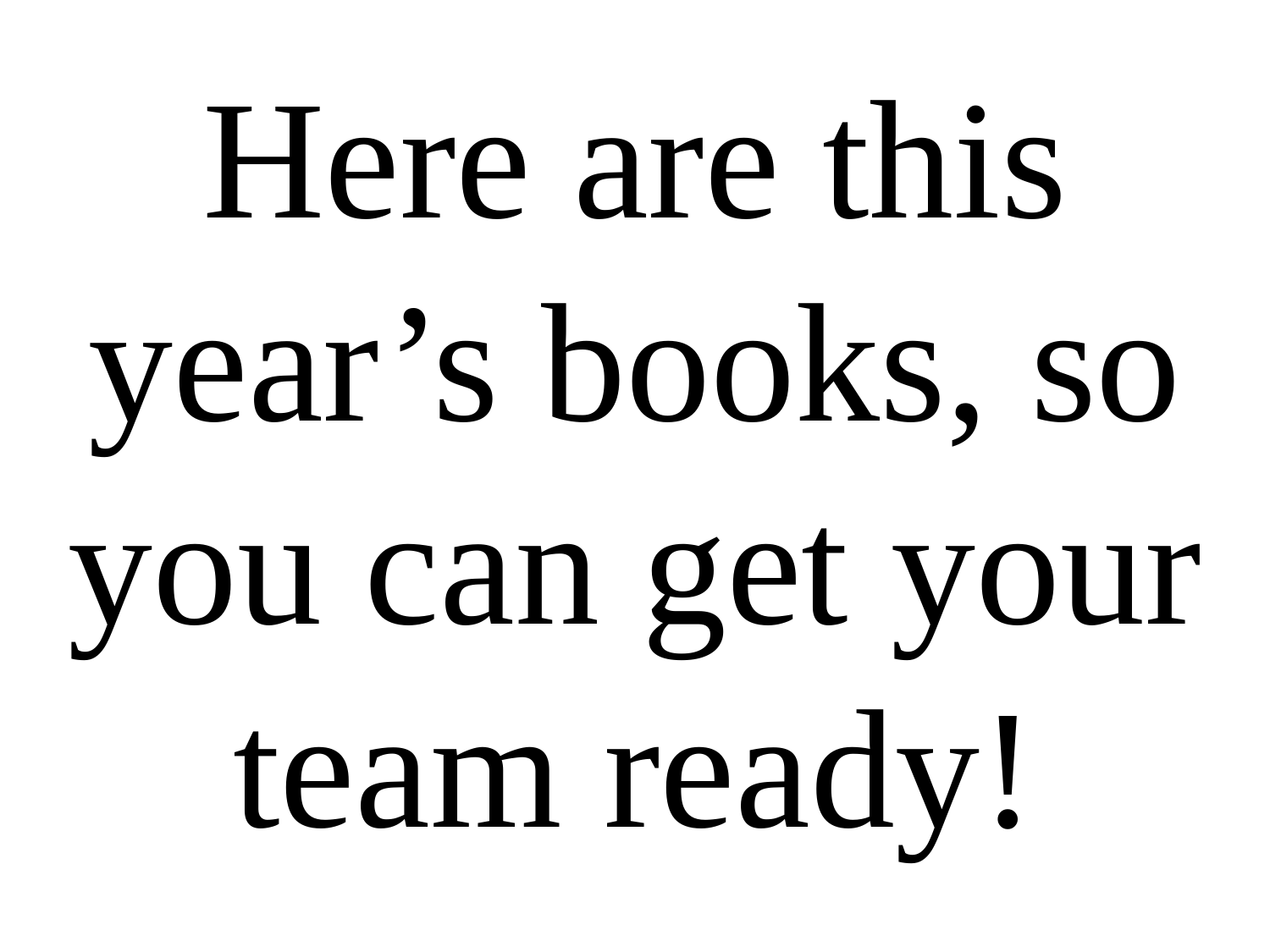

Here are this year’s books, so you can get your team ready!